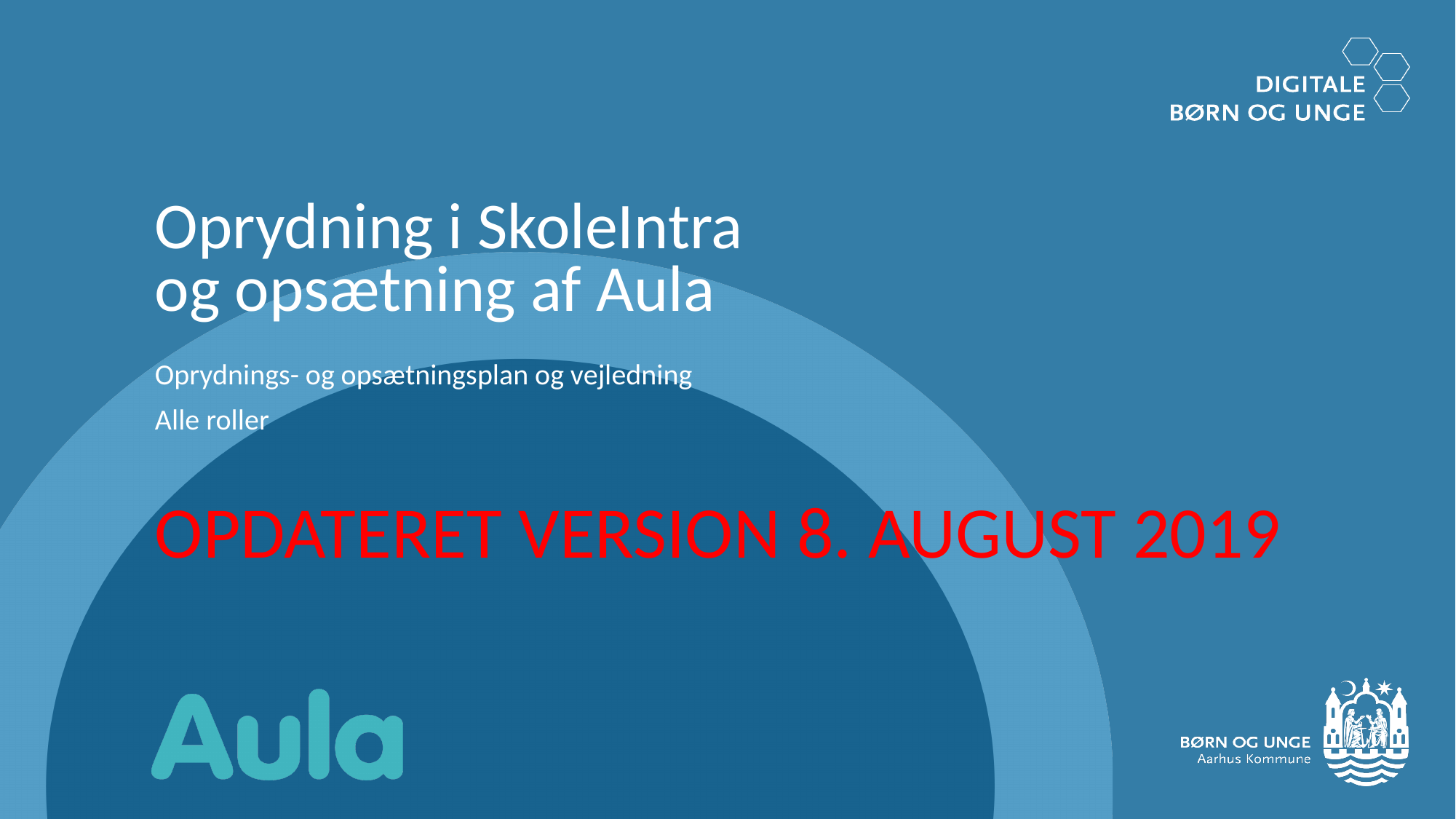

# Oprydning i SkoleIntra og opsætning af Aula
Oprydnings- og opsætningsplan og vejledning
Alle roller

OPDATERET VERSION 8. AUGUST 2019